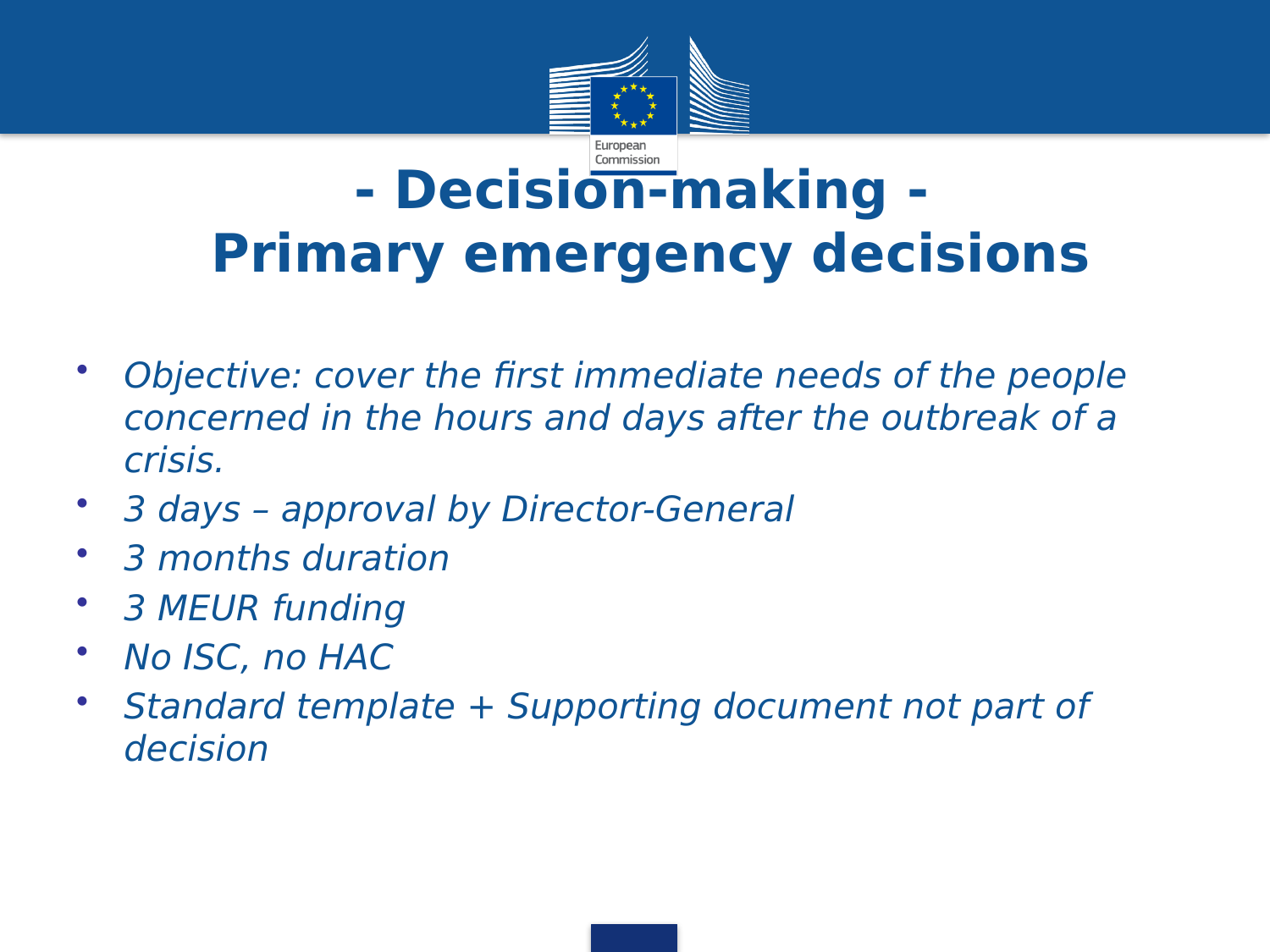

# - Decision-making - Primary emergency decisions
Objective: cover the first immediate needs of the people concerned in the hours and days after the outbreak of a crisis.
3 days – approval by Director-General
3 months duration
3 MEUR funding
No ISC, no HAC
Standard template + Supporting document not part of decision